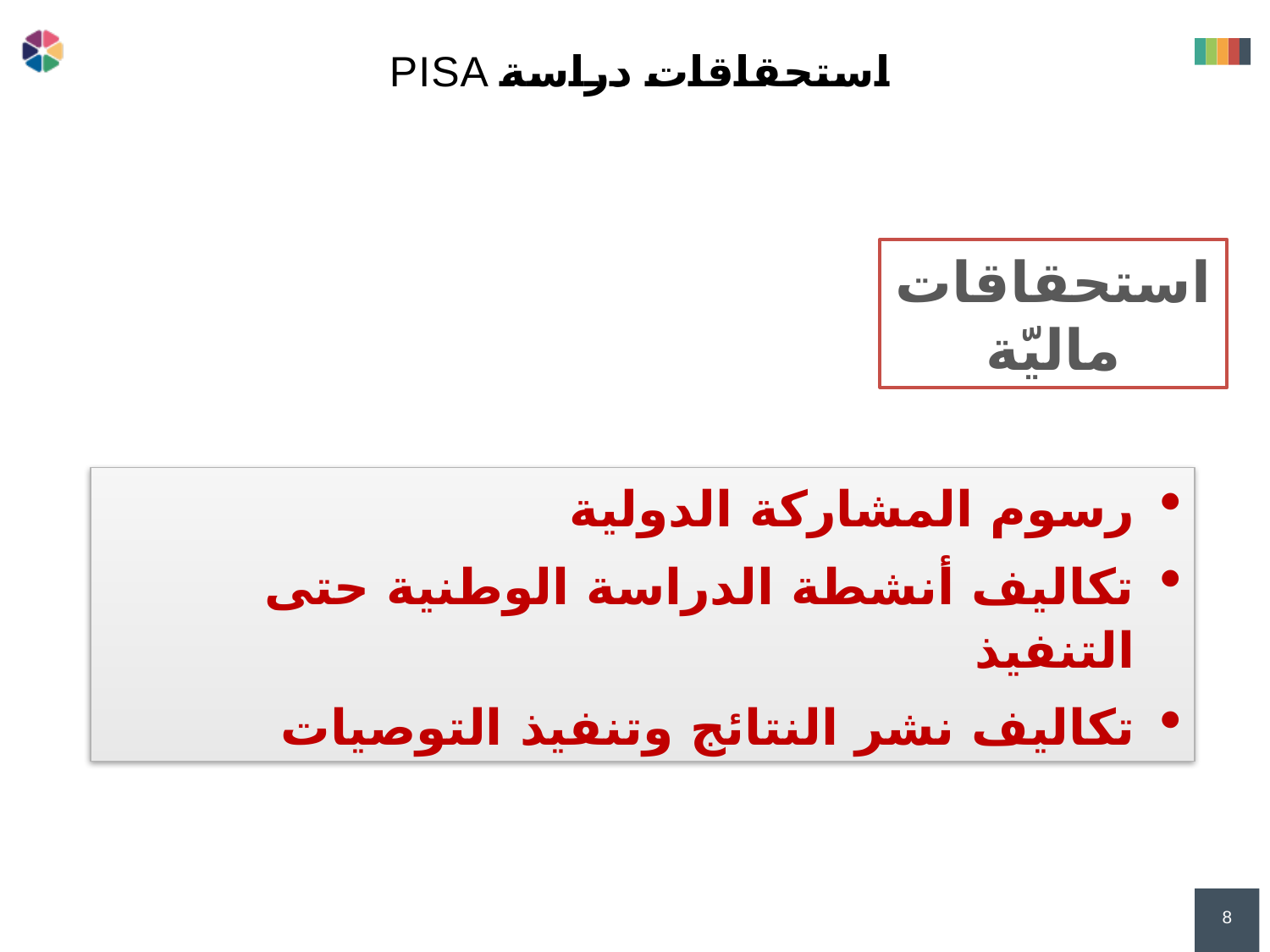

# استحقاقات دراسة PISA
استحقاقات ماليّة
رسوم المشاركة الدولية
تكاليف أنشطة الدراسة الوطنية حتى التنفيذ
تكاليف نشر النتائج وتنفيذ التوصيات
8